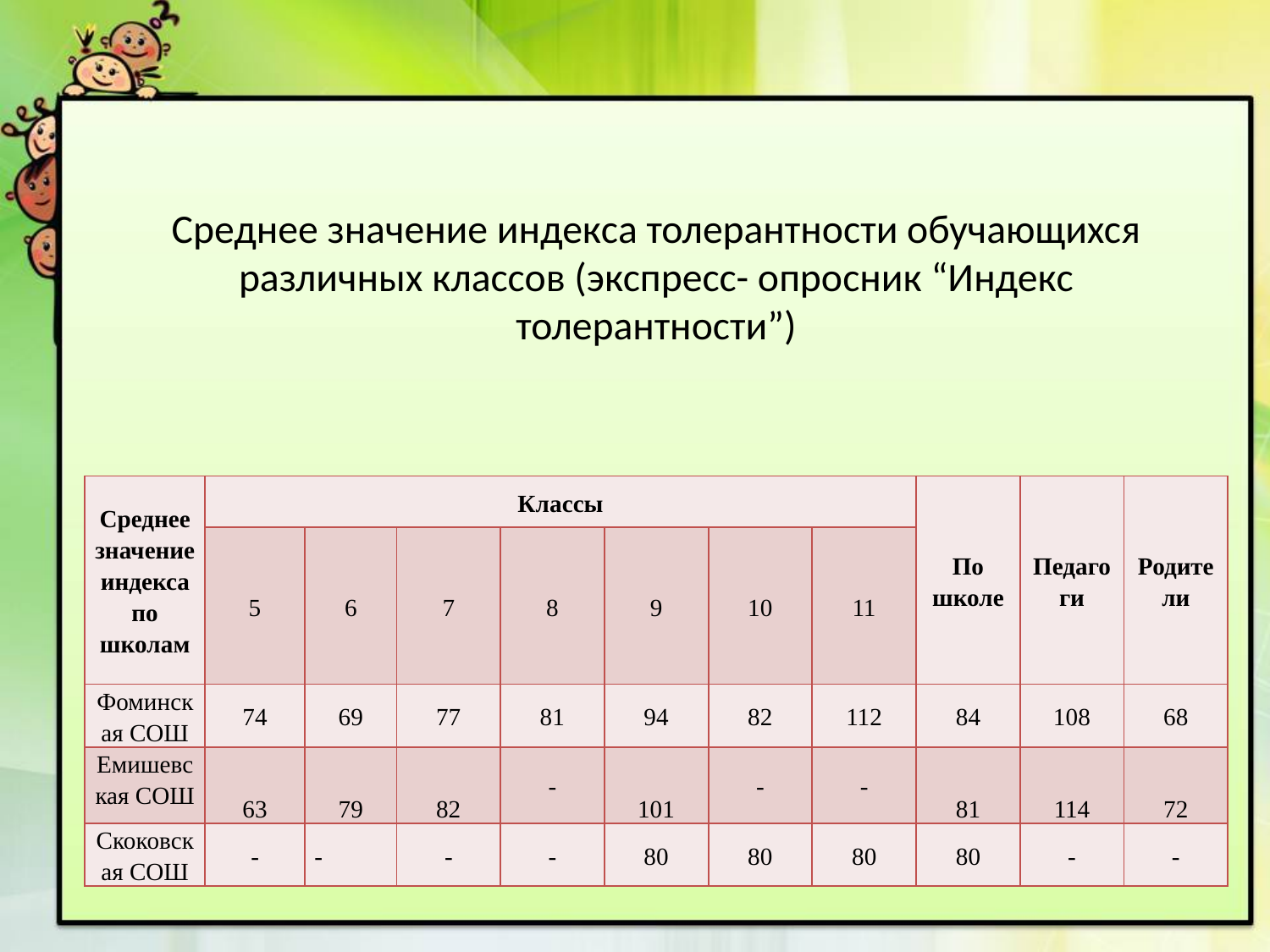

# Среднее значение индекса толерантности обучающихся различных классов (экспресс- опросник “Индекс толерантности”)
| Среднее значение индексапо школам | Классы |  |  |  |  |  |  | По школе | Педагоги | Родители |
| --- | --- | --- | --- | --- | --- | --- | --- | --- | --- | --- |
|  | 5 | 6 | 7 | 8 | 9 | 10 | 11 |  |  |  |
| Фоминская СОШ | 74 | 69 | 77 | 81 | 94 | 82 | 112 | 84 | 108 | 68 |
| Емишевская СОШ | 63 | 79 | 82 | - | 101 | - | - | 81 | 114 | 72 |
| Скоковская СОШ | - | - | - | - | 80 | 80 | 80 | 80 | - | - |